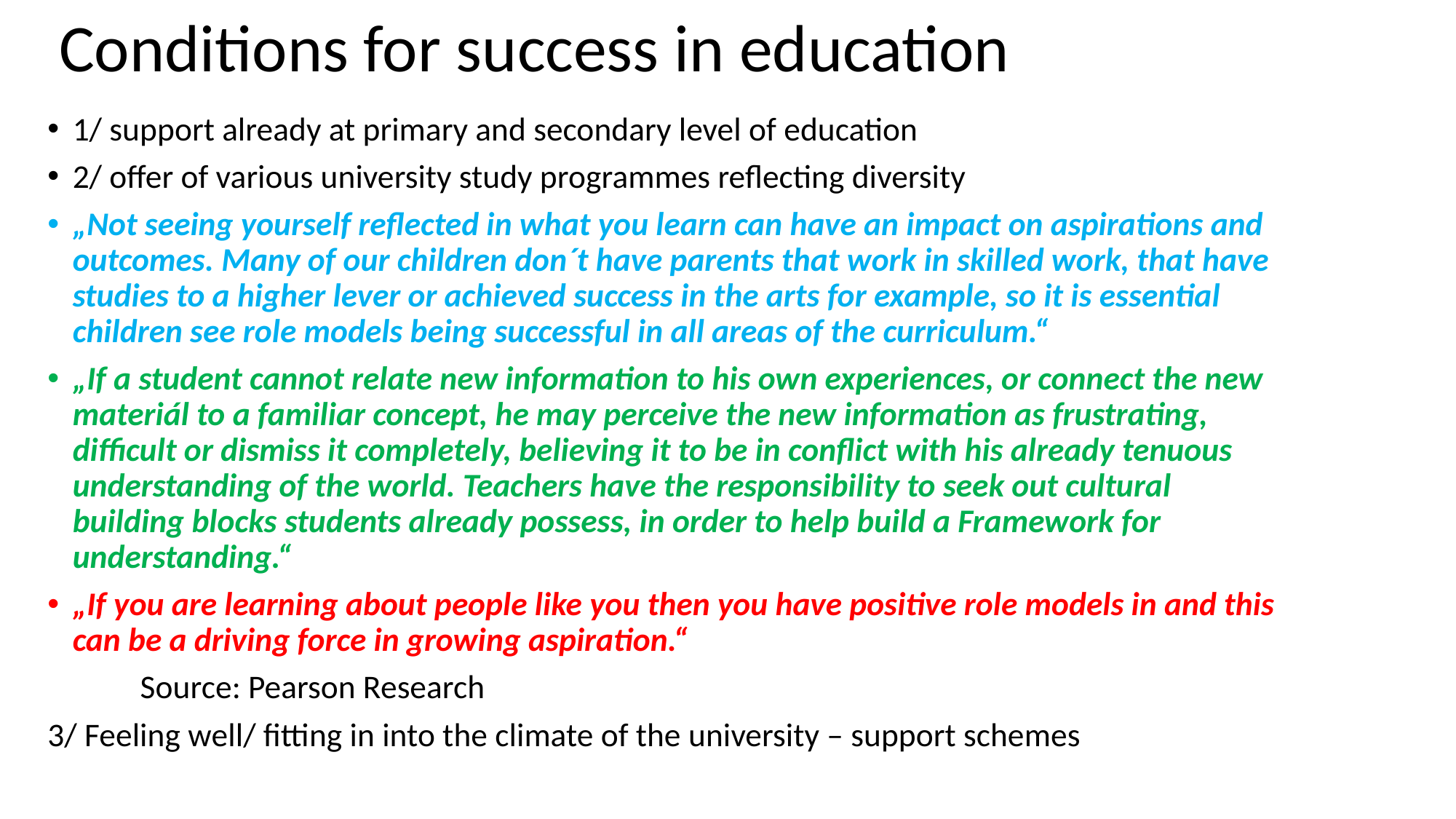

# Conditions for success in education
1/ support already at primary and secondary level of education
2/ offer of various university study programmes reflecting diversity
„Not seeing yourself reflected in what you learn can have an impact on aspirations and outcomes. Many of our children don´t have parents that work in skilled work, that have studies to a higher lever or achieved success in the arts for example, so it is essential children see role models being successful in all areas of the curriculum.“
„If a student cannot relate new information to his own experiences, or connect the new materiál to a familiar concept, he may perceive the new information as frustrating, difficult or dismiss it completely, believing it to be in conflict with his already tenuous understanding of the world. Teachers have the responsibility to seek out cultural building blocks students already possess, in order to help build a Framework for understanding.“
„If you are learning about people like you then you have positive role models in and this can be a driving force in growing aspiration.“
						 Source: Pearson Research
3/ Feeling well/ fitting in into the climate of the university – support schemes